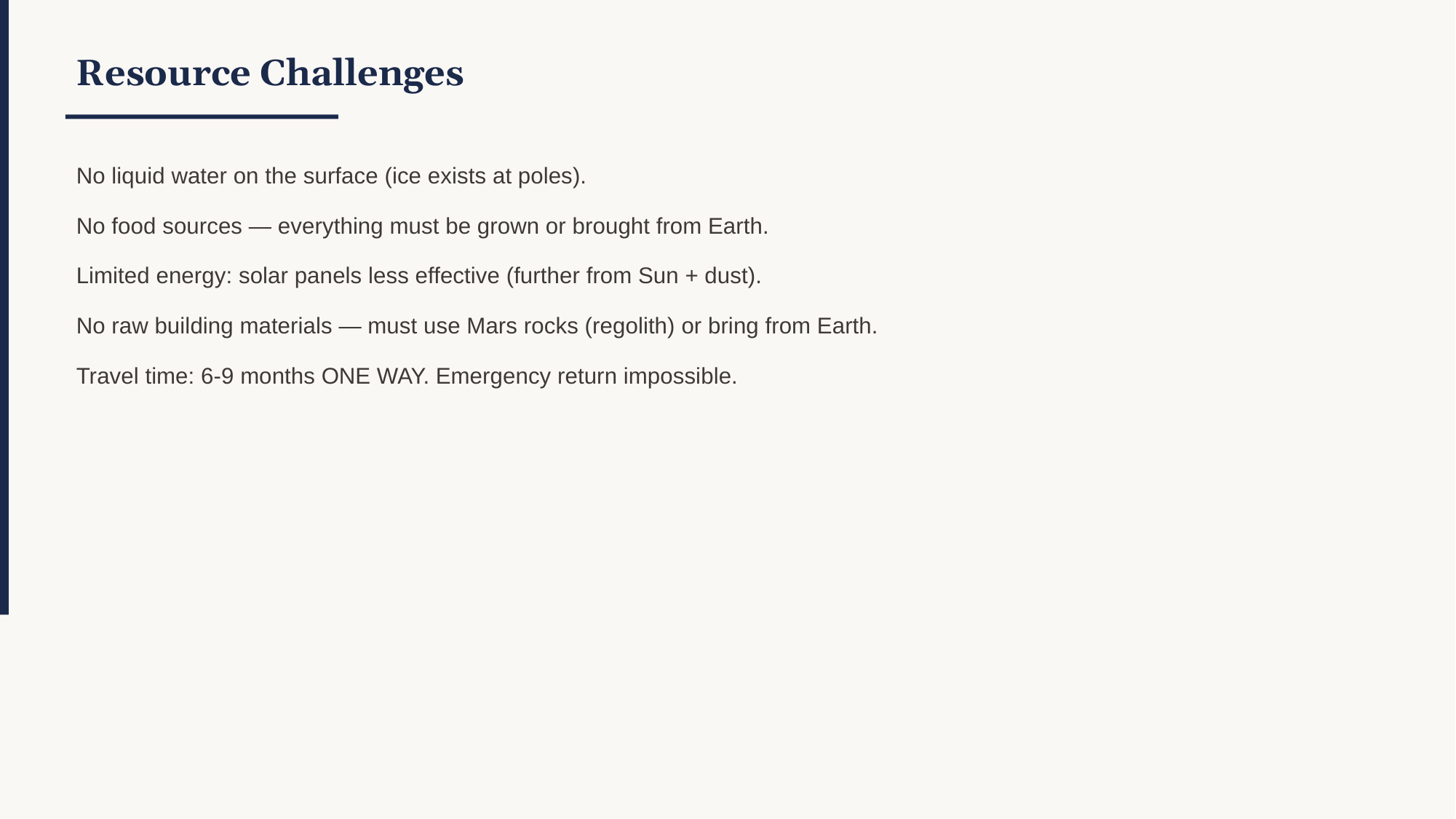

Resource Challenges

No liquid water on the surface (ice exists at poles).
No food sources — everything must be grown or brought from Earth.
Limited energy: solar panels less effective (further from Sun + dust).
No raw building materials — must use Mars rocks (regolith) or bring from Earth.
Travel time: 6-9 months ONE WAY. Emergency return impossible.